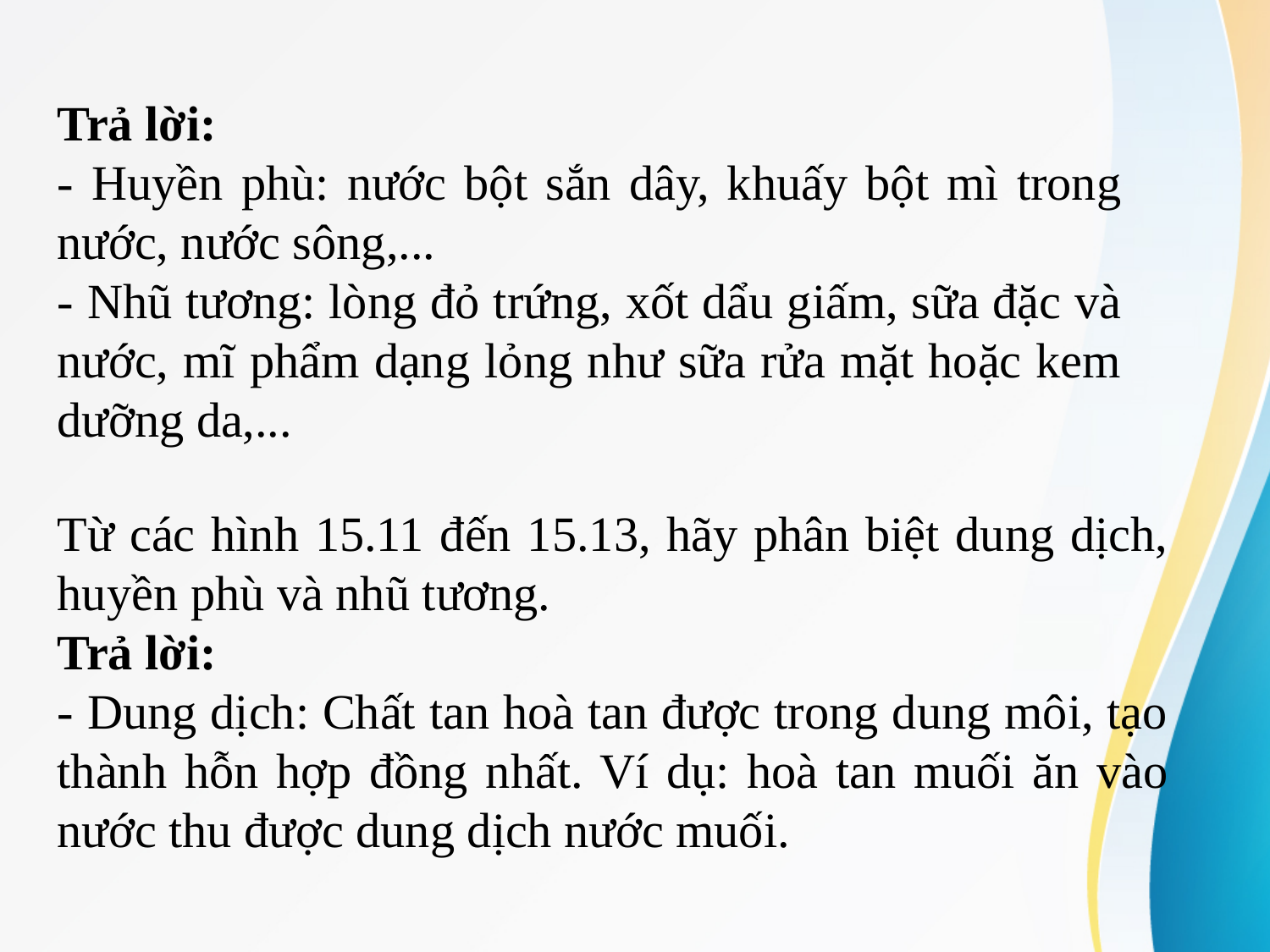

Trả lời:
- Huyền phù: nước bột sắn dây, khuấy bột mì trong nước, nước sông,...
- Nhũ tương: lòng đỏ trứng, xốt dẩu giấm, sữa đặc và nước, mĩ phẩm dạng lỏng như sữa rửa mặt hoặc kem dưỡng da,...
Từ các hình 15.11 đến 15.13, hãy phân biệt dung dịch, huyền phù và nhũ tương.
Trả lời:
- Dung dịch: Chất tan hoà tan được trong dung môi, tạo thành hỗn hợp đồng nhất. Ví dụ: hoà tan muối ăn vào nước thu được dung dịch nước muối.